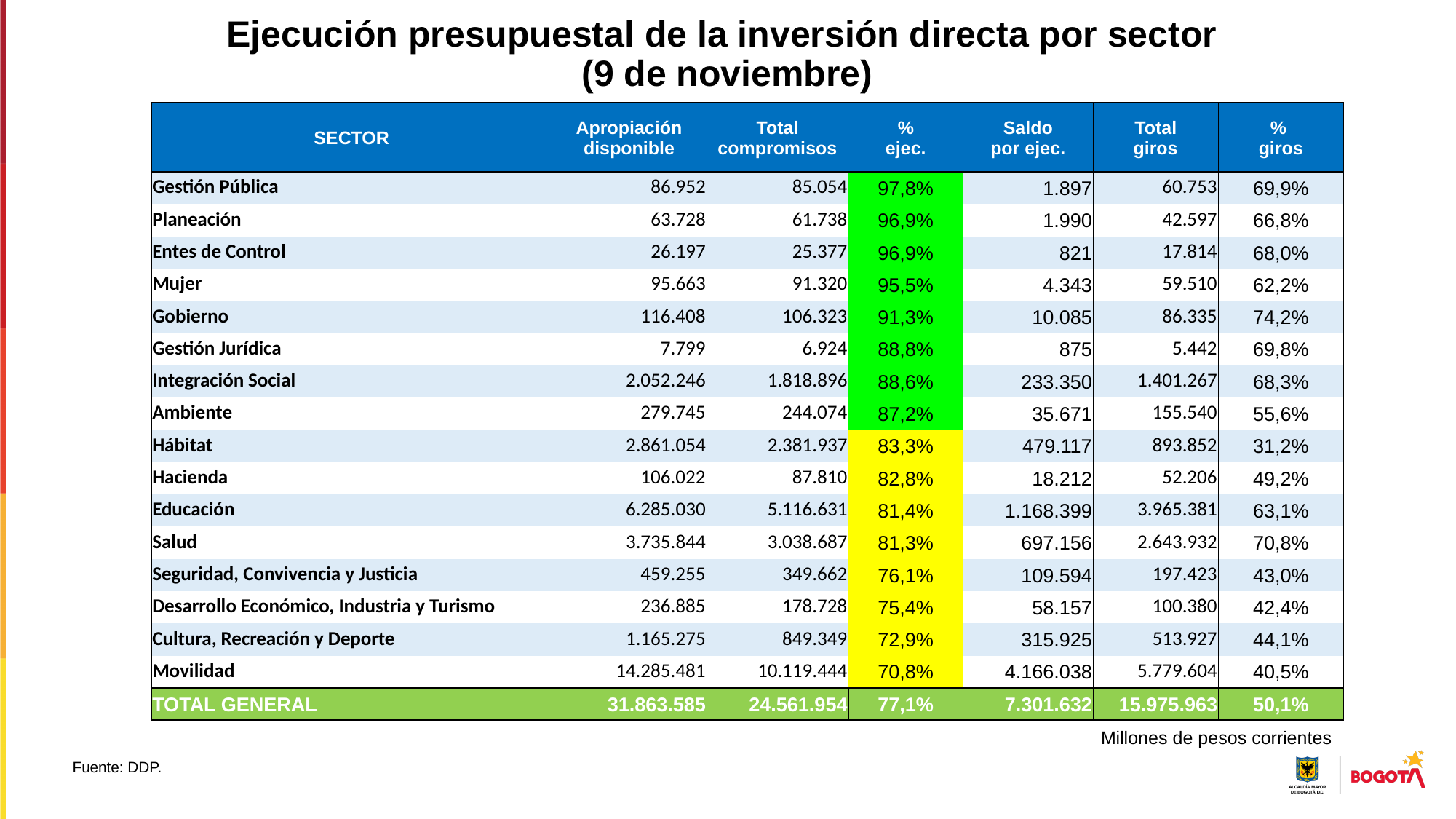

Ejecución presupuestal de la inversión directa por sector
(9 de noviembre)
Contenido
| SECTOR | Apropiación disponible | Total compromisos | % ejec. | Saldo por ejec. | Total giros | % giros |
| --- | --- | --- | --- | --- | --- | --- |
| Gestión Pública | 86.952 | 85.054 | 97,8% | 1.897 | 60.753 | 69,9% |
| Planeación | 63.728 | 61.738 | 96,9% | 1.990 | 42.597 | 66,8% |
| Entes de Control | 26.197 | 25.377 | 96,9% | 821 | 17.814 | 68,0% |
| Mujer | 95.663 | 91.320 | 95,5% | 4.343 | 59.510 | 62,2% |
| Gobierno | 116.408 | 106.323 | 91,3% | 10.085 | 86.335 | 74,2% |
| Gestión Jurídica | 7.799 | 6.924 | 88,8% | 875 | 5.442 | 69,8% |
| Integración Social | 2.052.246 | 1.818.896 | 88,6% | 233.350 | 1.401.267 | 68,3% |
| Ambiente | 279.745 | 244.074 | 87,2% | 35.671 | 155.540 | 55,6% |
| Hábitat | 2.861.054 | 2.381.937 | 83,3% | 479.117 | 893.852 | 31,2% |
| Hacienda | 106.022 | 87.810 | 82,8% | 18.212 | 52.206 | 49,2% |
| Educación | 6.285.030 | 5.116.631 | 81,4% | 1.168.399 | 3.965.381 | 63,1% |
| Salud | 3.735.844 | 3.038.687 | 81,3% | 697.156 | 2.643.932 | 70,8% |
| Seguridad, Convivencia y Justicia | 459.255 | 349.662 | 76,1% | 109.594 | 197.423 | 43,0% |
| Desarrollo Económico, Industria y Turismo | 236.885 | 178.728 | 75,4% | 58.157 | 100.380 | 42,4% |
| Cultura, Recreación y Deporte | 1.165.275 | 849.349 | 72,9% | 315.925 | 513.927 | 44,1% |
| Movilidad | 14.285.481 | 10.119.444 | 70,8% | 4.166.038 | 5.779.604 | 40,5% |
| TOTAL GENERAL | 31.863.585 | 24.561.954 | 77,1% | 7.301.632 | 15.975.963 | 50,1% |
Millones de pesos corrientes
Fuente: DDP.